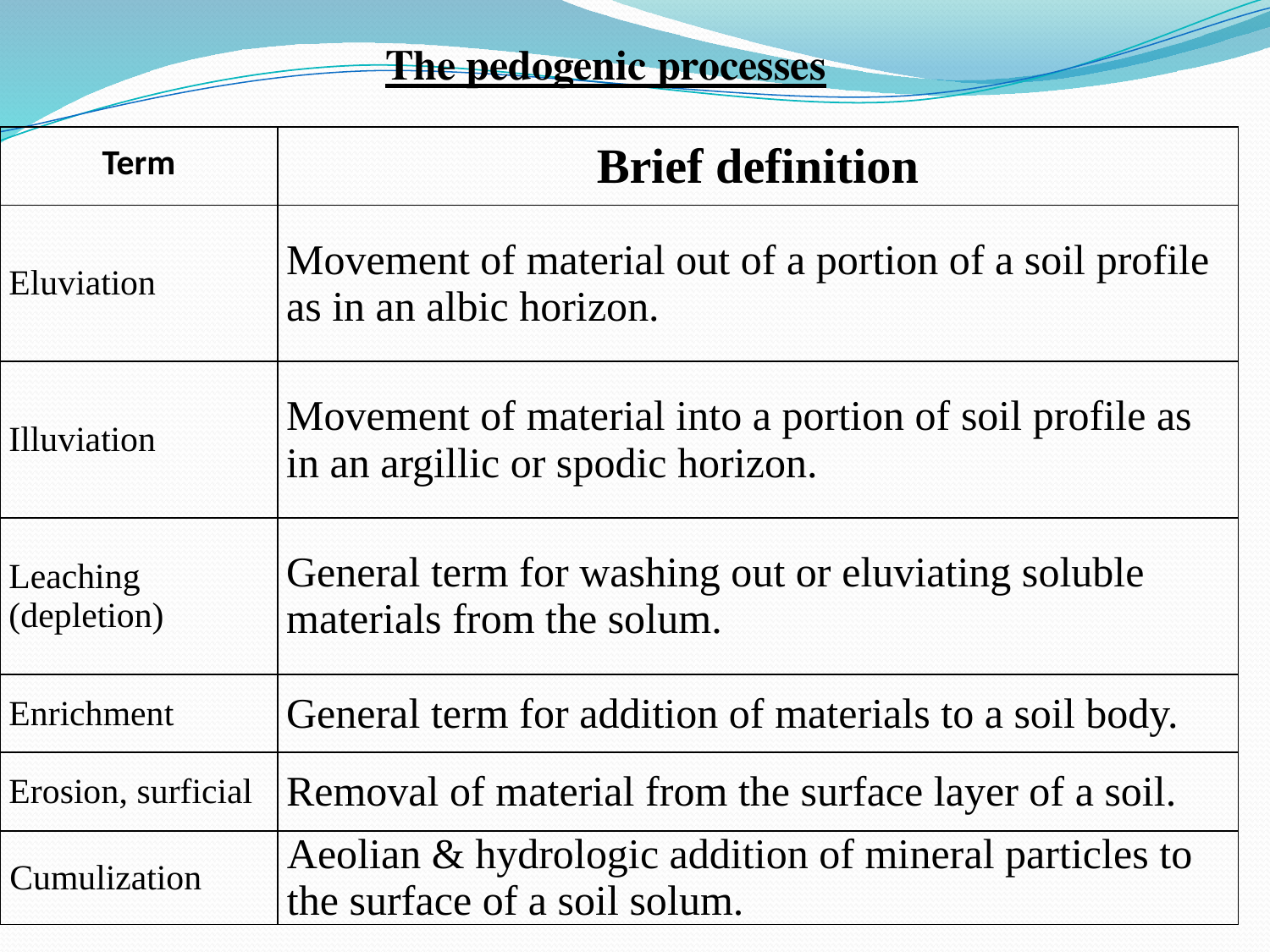

The pedogenic processes
| Term | Brief definition |
| --- | --- |
| Eluviation | Movement of material out of a portion of a soil profile as in an albic horizon. |
| Illuviation | Movement of material into a portion of soil profile as in an argillic or spodic horizon. |
| Leaching (depletion) | General term for washing out or eluviating soluble materials from the solum. |
| Enrichment | General term for addition of materials to a soil body. |
| Erosion, surficial | Removal of material from the surface layer of a soil. |
| Cumulization | Aeolian & hydrologic addition of mineral particles to the surface of a soil solum. |